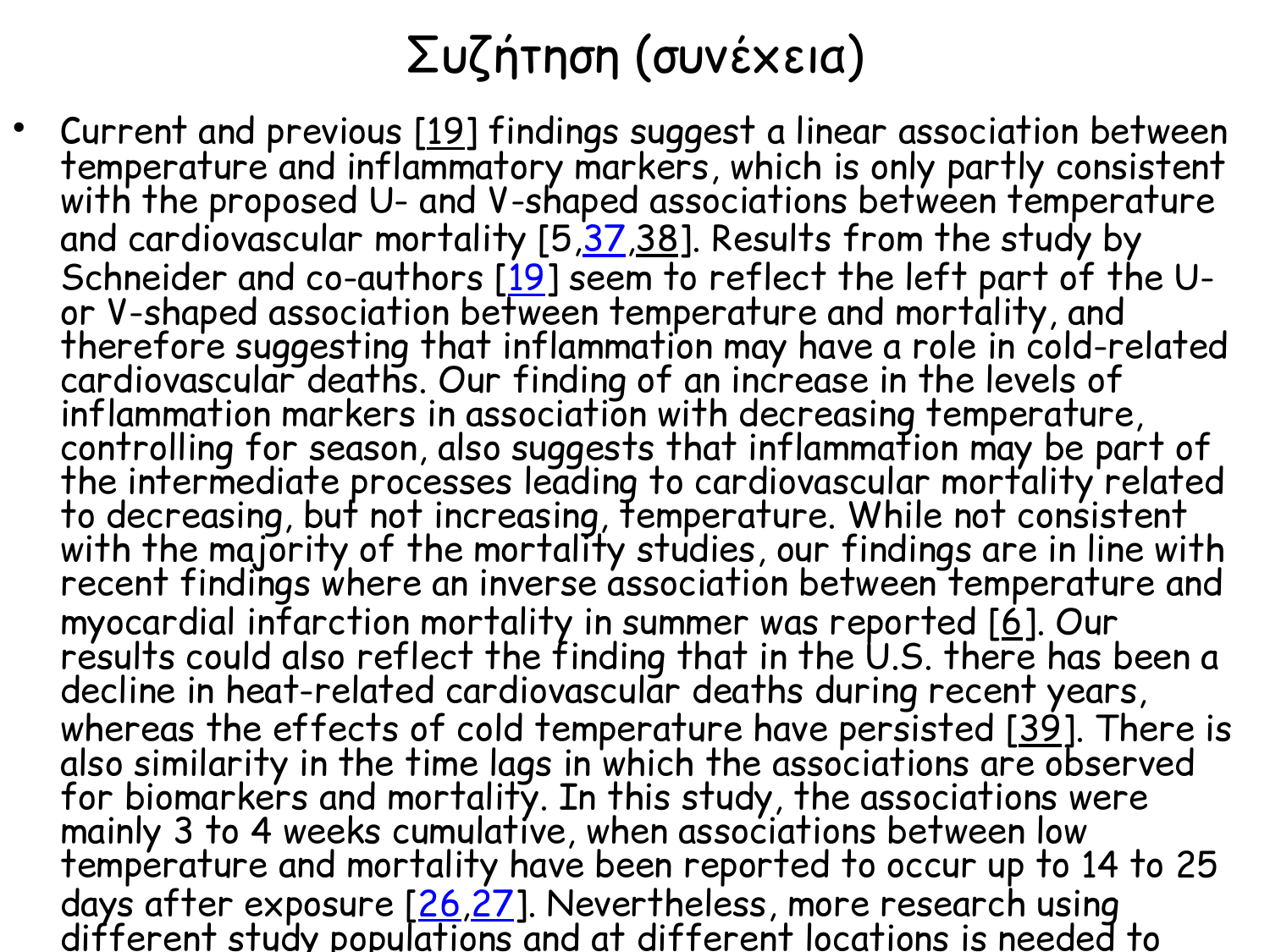

# Συζήτηση (συνέχεια)
Current and previous [19] findings suggest a linear association between temperature and inflammatory markers, which is only partly consistent with the proposed U- and V-shaped associations between temperature and cardiovascular mortality [5,37,38]. Results from the study by Schneider and co-authors [19] seem to reflect the left part of the U- or V-shaped association between temperature and mortality, and therefore suggesting that inflammation may have a role in cold-related cardiovascular deaths. Our finding of an increase in the levels of inflammation markers in association with decreasing temperature, controlling for season, also suggests that inflammation may be part of the intermediate processes leading to cardiovascular mortality related to decreasing, but not increasing, temperature. While not consistent with the majority of the mortality studies, our findings are in line with recent findings where an inverse association between temperature and myocardial infarction mortality in summer was reported [6]. Our results could also reflect the finding that in the U.S. there has been a decline in heat-related cardiovascular deaths during recent years, whereas the effects of cold temperature have persisted [39]. There is also similarity in the time lags in which the associations are observed for biomarkers and mortality. In this study, the associations were mainly 3 to 4 weeks cumulative, when associations between low temperature and mortality have been reported to occur up to 14 to 25 days after exposure [26,27]. Nevertheless, more research using different study populations and at different locations is needed to confirm our findings.